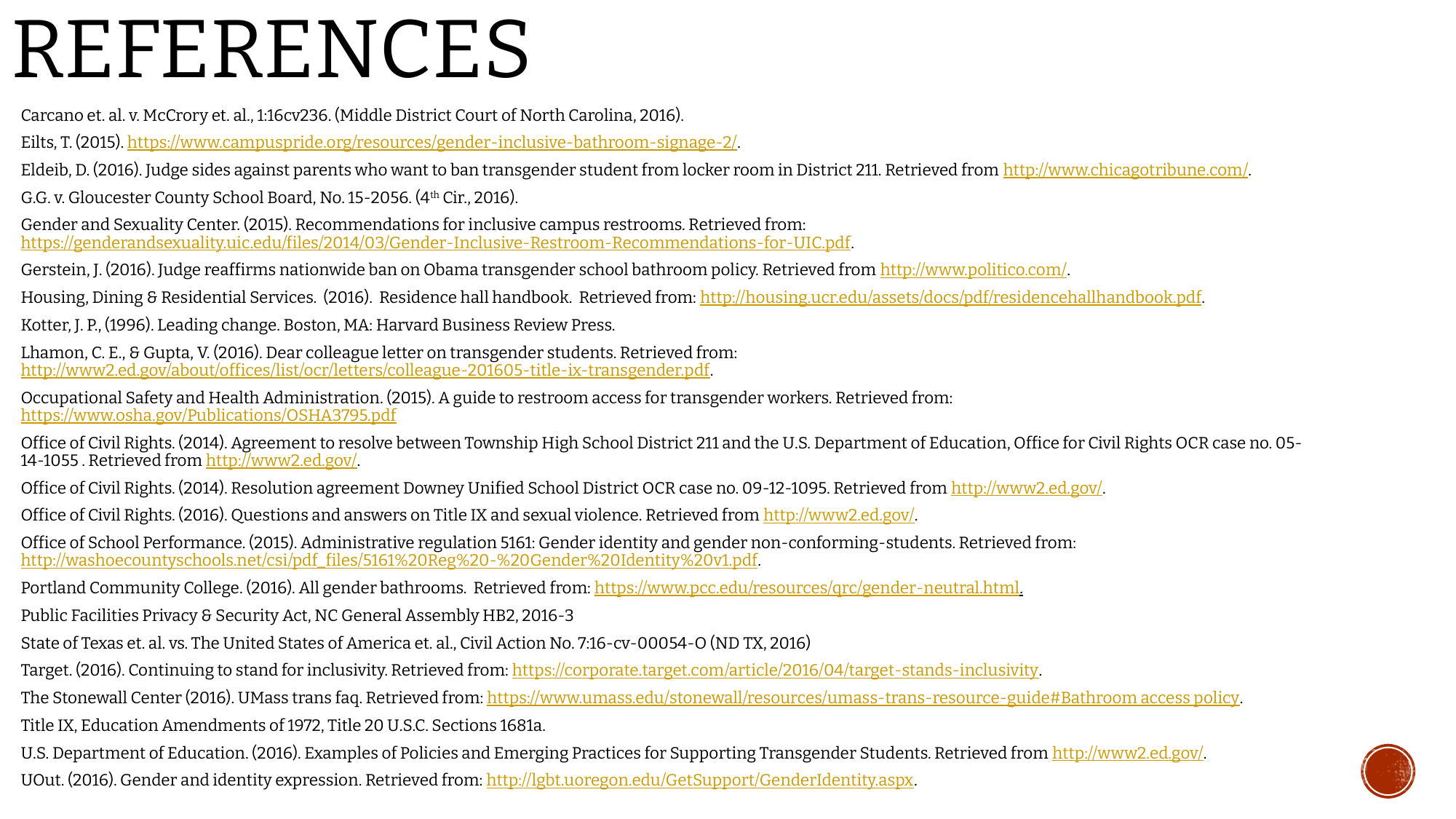

# References
Carcano et. al. v. McCrory et. al., 1:16cv236. (Middle District Court of North Carolina, 2016).
Eilts, T. (2015). https://www.campuspride.org/resources/gender-inclusive-bathroom-signage-2/.
Eldeib, D. (2016). Judge sides against parents who want to ban transgender student from locker room in District 211. Retrieved from http://www.chicagotribune.com/.
G.G. v. Gloucester County School Board, No. 15-2056. (4th Cir., 2016).
Gender and Sexuality Center. (2015). Recommendations for inclusive campus restrooms. Retrieved from: https://genderandsexuality.uic.edu/files/2014/03/Gender-Inclusive-Restroom-Recommendations-for-UIC.pdf.
Gerstein, J. (2016). Judge reaffirms nationwide ban on Obama transgender school bathroom policy. Retrieved from http://www.politico.com/.
Housing, Dining & Residential Services.  (2016).  Residence hall handbook.  Retrieved from: http://housing.ucr.edu/assets/docs/pdf/residencehallhandbook.pdf.
Kotter, J. P., (1996). Leading change. Boston, MA: Harvard Business Review Press.
Lhamon, C. E., & Gupta, V. (2016). Dear colleague letter on transgender students. Retrieved from: http://www2.ed.gov/about/offices/list/ocr/letters/colleague-201605-title-ix-transgender.pdf.
Occupational Safety and Health Administration. (2015). A guide to restroom access for transgender workers. Retrieved from: https://www.osha.gov/Publications/OSHA3795.pdf
Office of Civil Rights. (2014). Agreement to resolve between Township High School District 211 and the U.S. Department of Education, Office for Civil Rights OCR case no. 05-14-1055 . Retrieved from http://www2.ed.gov/.
Office of Civil Rights. (2014). Resolution agreement Downey Unified School District OCR case no. 09-12-1095. Retrieved from http://www2.ed.gov/.
Office of Civil Rights. (2016). Questions and answers on Title IX and sexual violence. Retrieved from http://www2.ed.gov/.
Office of School Performance. (2015). Administrative regulation 5161: Gender identity and gender non-conforming-students. Retrieved from: http://washoecountyschools.net/csi/pdf_files/5161%20Reg%20-%20Gender%20Identity%20v1.pdf.
Portland Community College. (2016). All gender bathrooms.  Retrieved from: https://www.pcc.edu/resources/qrc/gender-neutral.html.
Public Facilities Privacy & Security Act, NC General Assembly HB2, 2016-3
State of Texas et. al. vs. The United States of America et. al., Civil Action No. 7:16-cv-00054-O (ND TX, 2016)
Target. (2016). Continuing to stand for inclusivity. Retrieved from: https://corporate.target.com/article/2016/04/target-stands-inclusivity.
The Stonewall Center (2016). UMass trans faq. Retrieved from: https://www.umass.edu/stonewall/resources/umass-trans-resource-guide#Bathroom access policy.
Title IX, Education Amendments of 1972, Title 20 U.S.C. Sections 1681a.
U.S. Department of Education. (2016). Examples of Policies and Emerging Practices for Supporting Transgender Students. Retrieved from http://www2.ed.gov/.
UOut. (2016). Gender and identity expression. Retrieved from: http://lgbt.uoregon.edu/GetSupport/GenderIdentity.aspx.